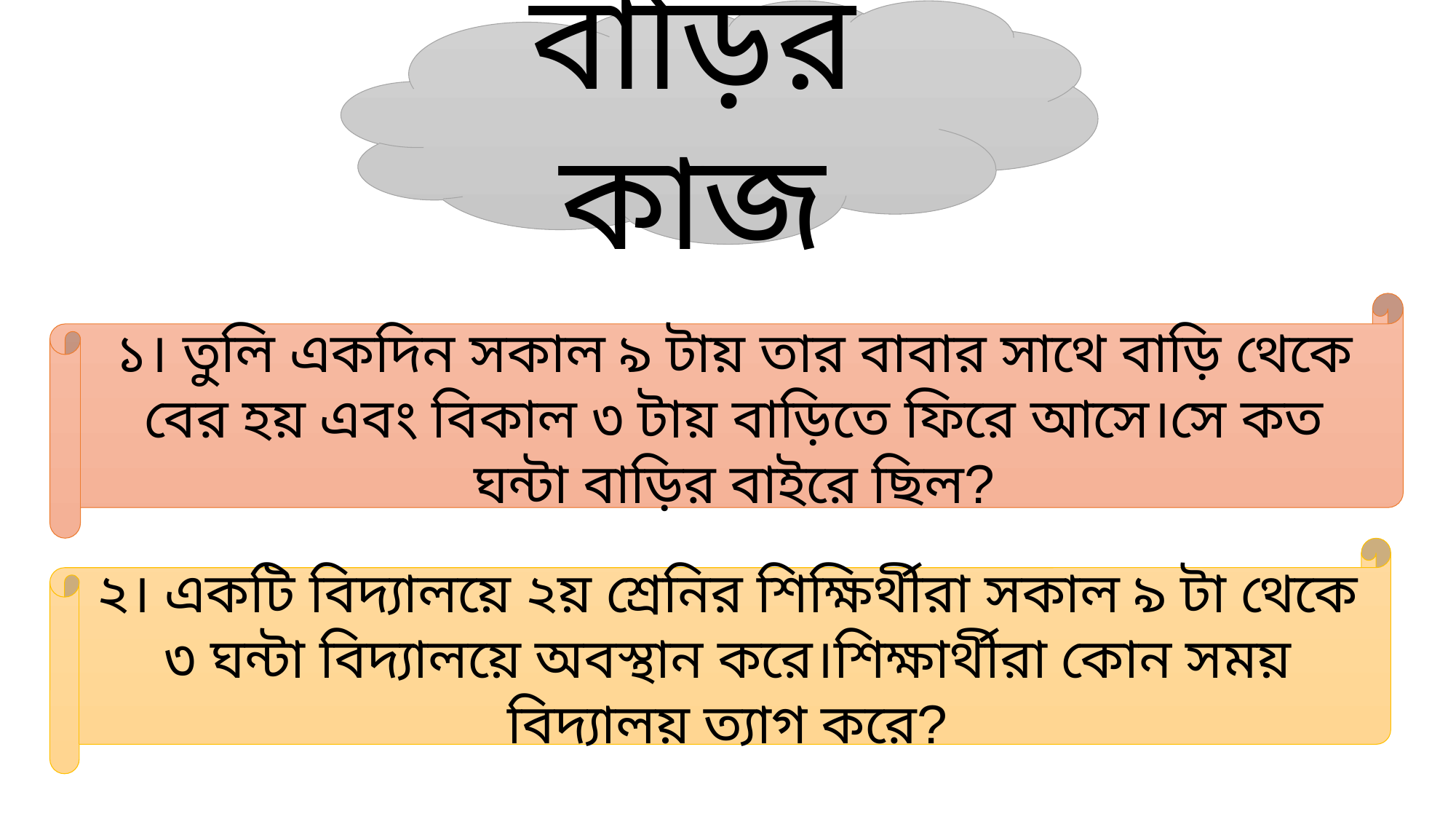

বাড়ির কাজ
১। তুলি একদিন সকাল ৯ টায় তার বাবার সাথে বাড়ি থেকে বের হয় এবং বিকাল ৩ টায় বাড়িতে ফিরে আসে।সে কত ঘন্টা বাড়ির বাইরে ছিল?
২। একটি বিদ্যালয়ে ২য় শ্রেনির শিক্ষির্থীরা সকাল ৯ টা থেকে ৩ ঘন্টা বিদ্যালয়ে অবস্থান করে।শিক্ষার্থীরা কোন সময় বিদ্যালয় ত্যাগ করে?